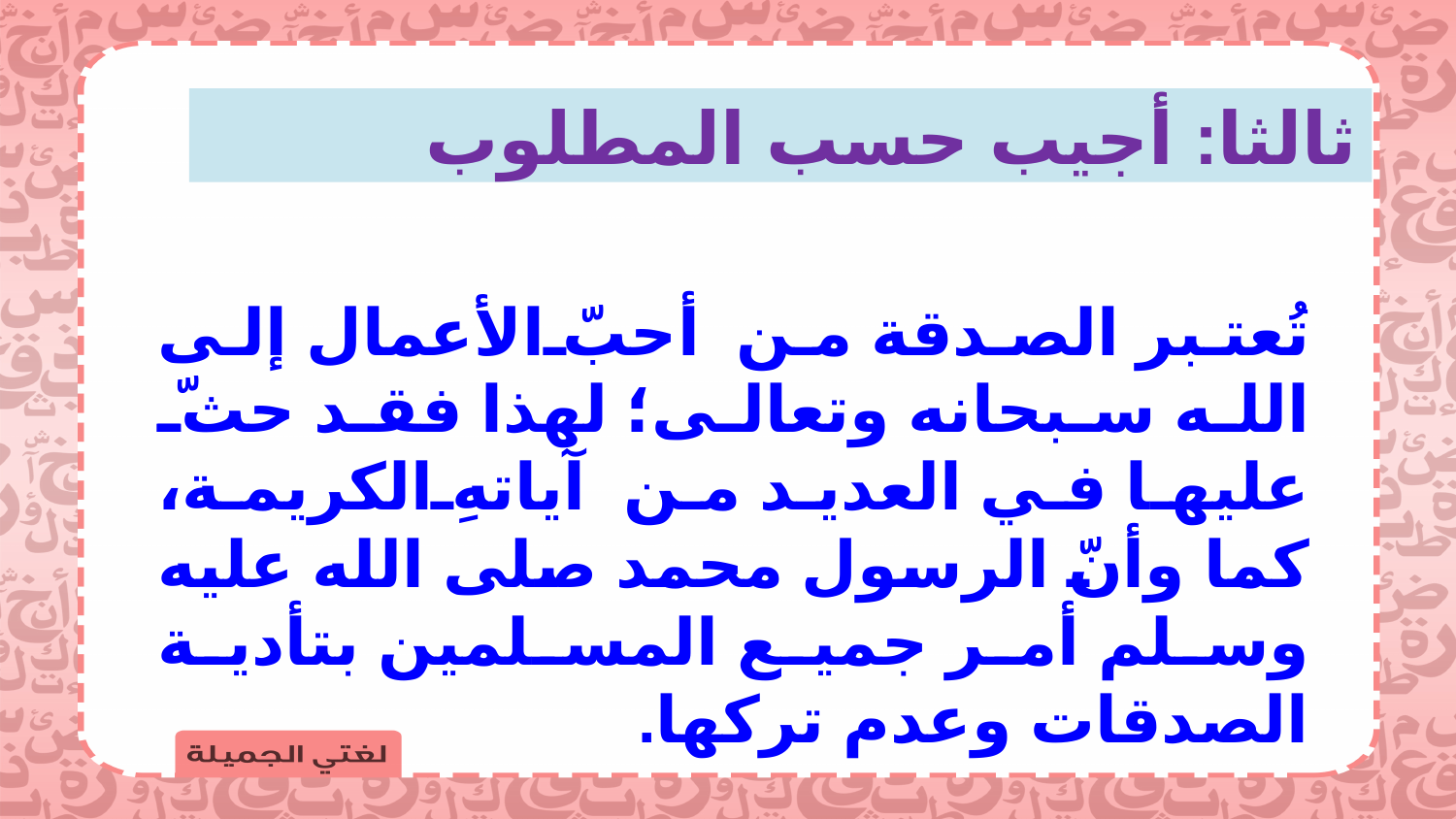

ثالثا: أجيب حسب المطلوب
تُعتبر الصدقة من أحبّ الأعمال إلى الله سبحانه وتعالى؛ لهذا فقد حثّ عليها في العديد من آياتهِ الكريمة، كما وأنّ الرسول محمد صلى الله عليه وسلم أمر جميع المسلمين بتأدية الصدقات وعدم تركها.